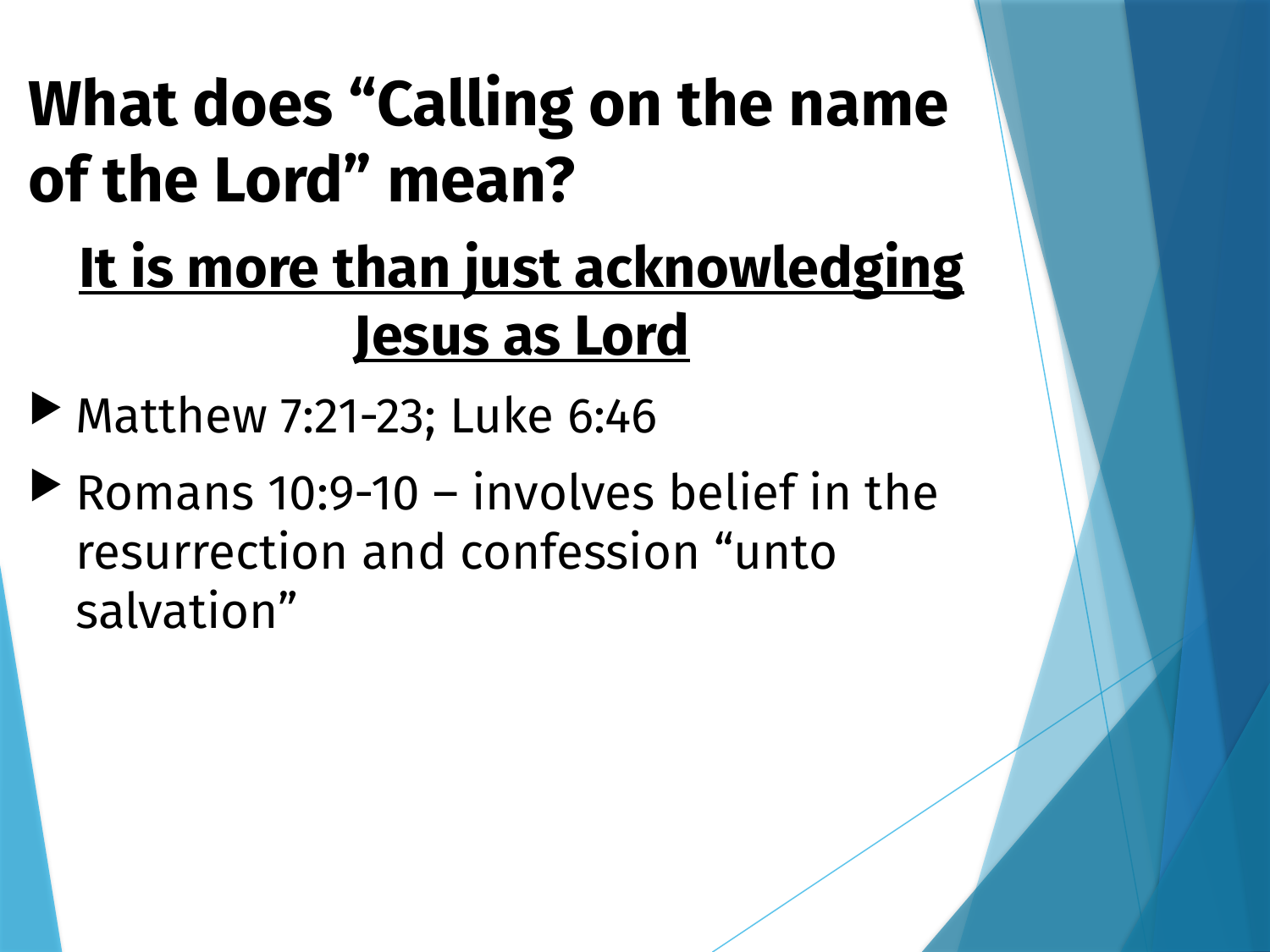

# What does “Calling on the name of the Lord” mean?
It is more than just acknowledging Jesus as Lord
Matthew 7:21-23; Luke 6:46
Romans 10:9-10 – involves belief in the resurrection and confession “unto salvation”